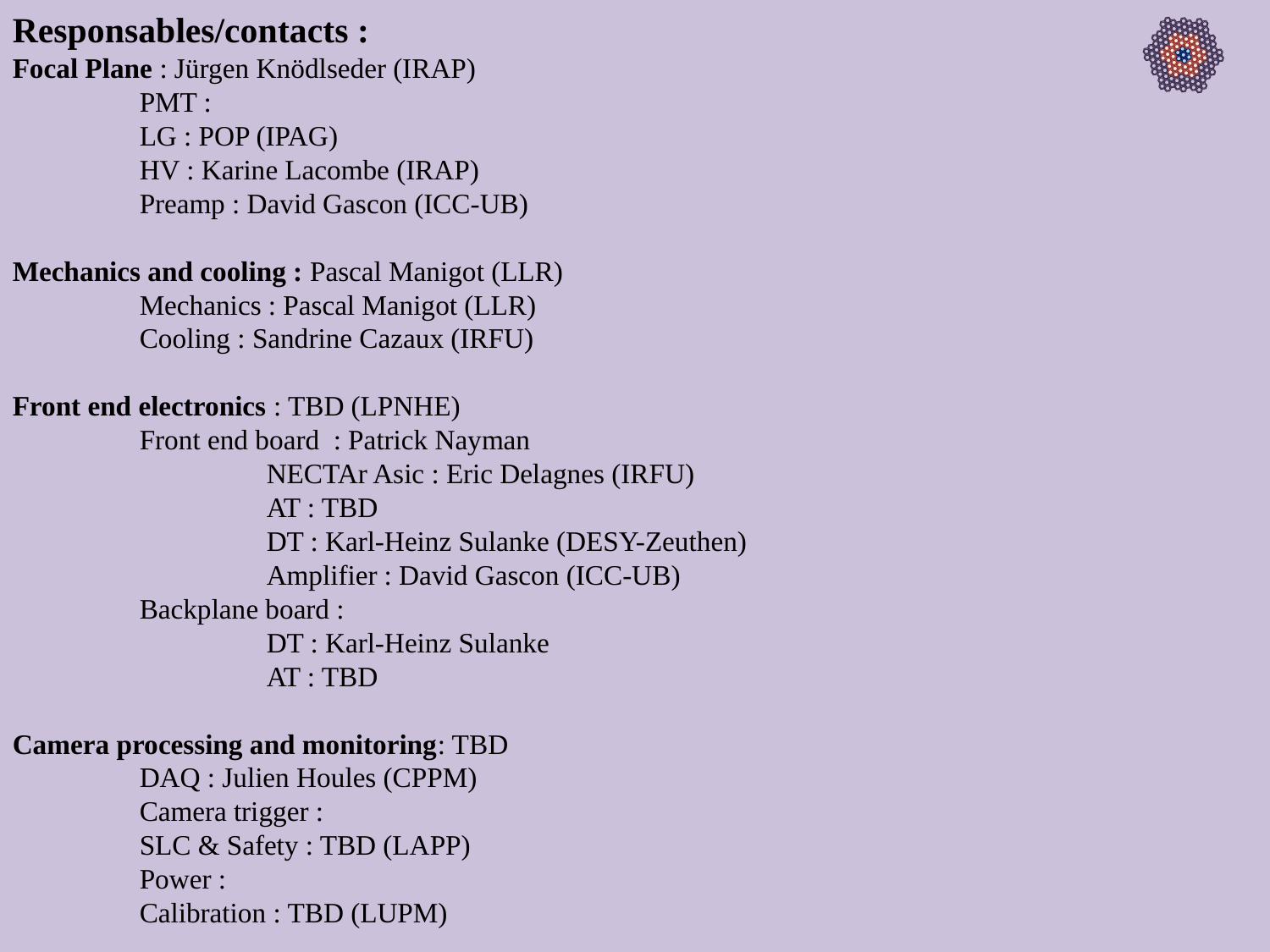

Responsables/contacts :
Focal Plane : Jürgen Knödlseder (IRAP)
	PMT :
	LG : POP (IPAG)
	HV : Karine Lacombe (IRAP)
	Preamp : David Gascon (ICC-UB)

Mechanics and cooling : Pascal Manigot (LLR)
	Mechanics : Pascal Manigot (LLR)
	Cooling : Sandrine Cazaux (IRFU)

Front end electronics : TBD (LPNHE)
	Front end board  : Patrick Nayman
		NECTAr Asic : Eric Delagnes (IRFU)
		AT : TBD
		DT : Karl-Heinz Sulanke (DESY-Zeuthen)
		Amplifier : David Gascon (ICC-UB)
	Backplane board :
		DT : Karl-Heinz Sulanke
		AT : TBD

Camera processing and monitoring: TBD
	DAQ : Julien Houles (CPPM)
	Camera trigger :
	SLC & Safety : TBD (LAPP)
	Power :
	Calibration : TBD (LUPM)